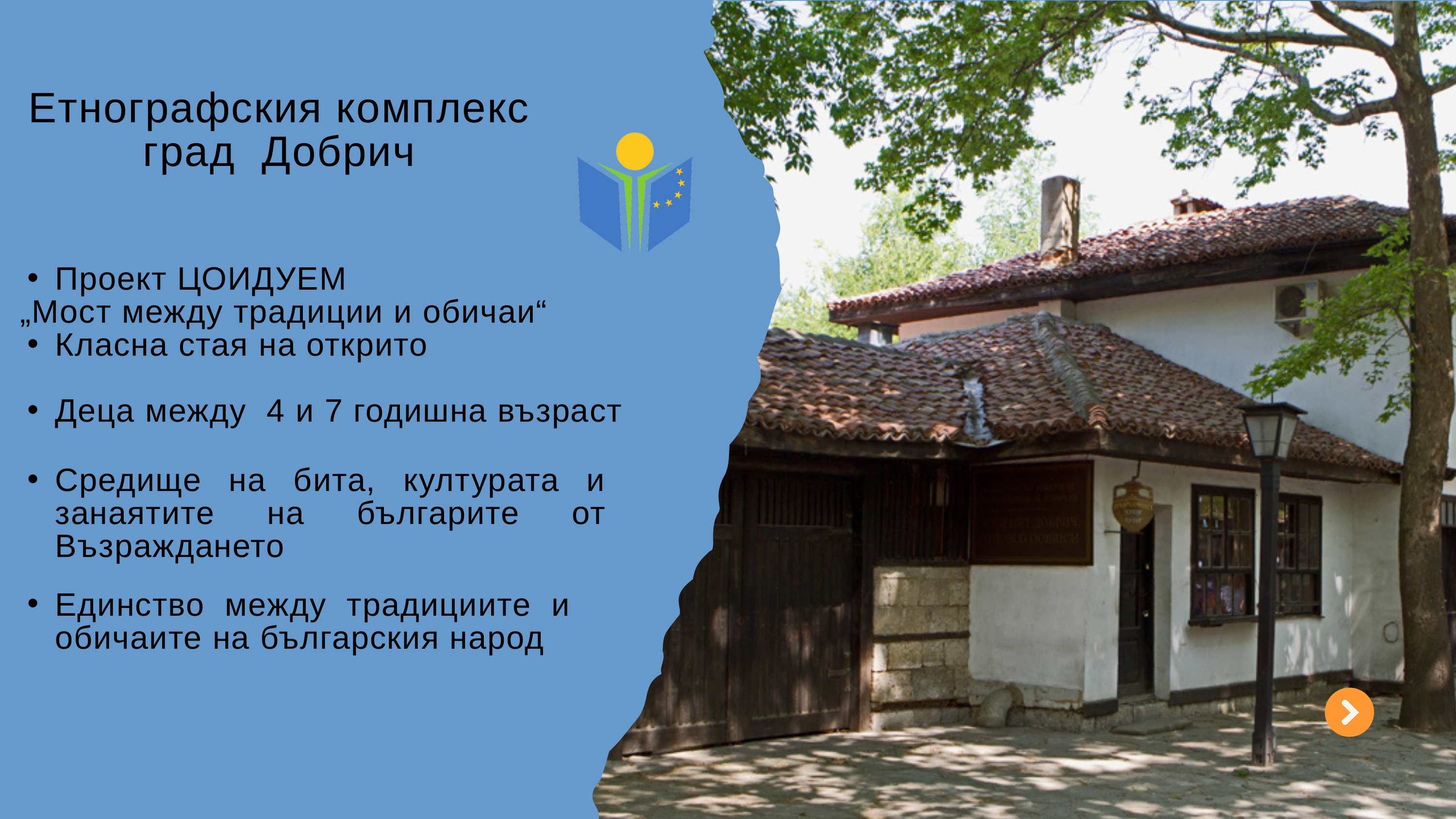

Етнографския комплекс
град  Добрич

Проект ЦОИДУЕМ
  „Мост между традиции и обичаи“
Класна стая на открито

Деца между  4 и 7 годишна възраст

Средище на бита, културата и занаятите на българите от Възраждането
Единство между традициите и обичаите на българския народ